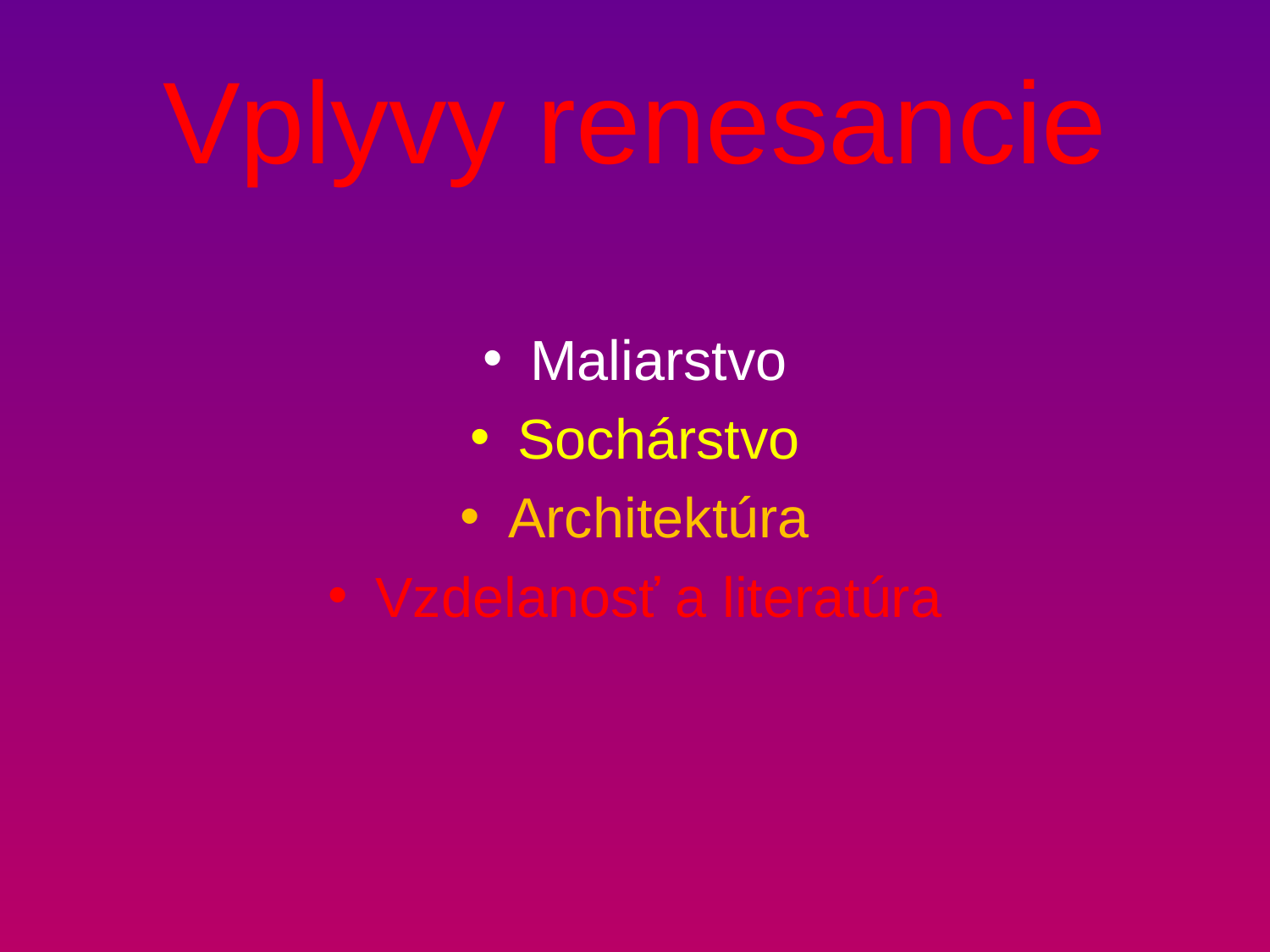

# Vplyvy renesancie
Maliarstvo
Sochárstvo
Architektúra
Vzdelanosť a literatúra